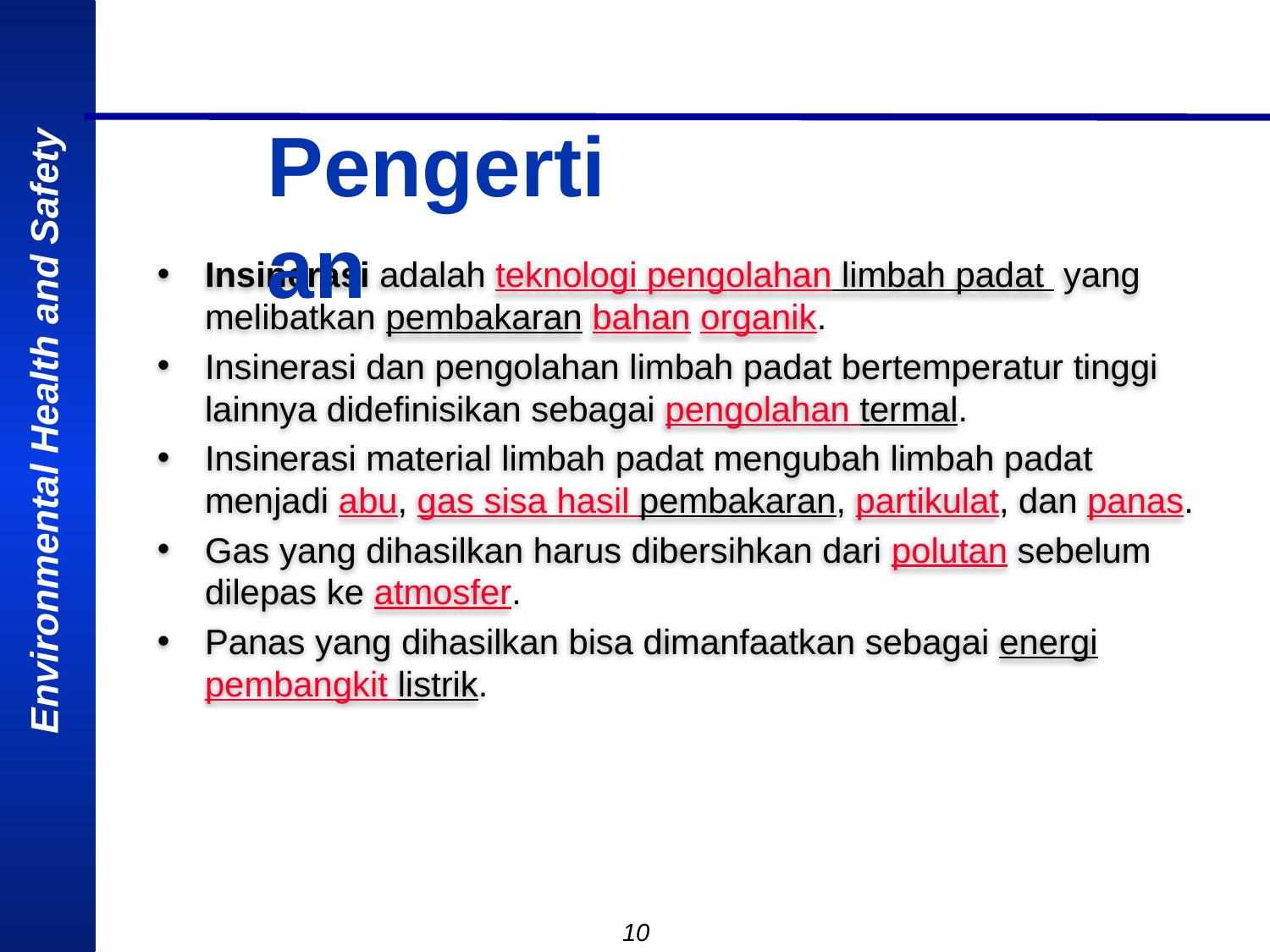

Pengertian
Insinerasi adalah teknologi pengolahan limbah padat  yang melibatkan pembakaran bahan organik.
Insinerasi dan pengolahan limbah padat bertemperatur tinggi lainnya didefinisikan sebagai pengolahan termal.
Insinerasi material limbah padat mengubah limbah padat menjadi abu, gas sisa hasil pembakaran, partikulat, dan panas.
Gas yang dihasilkan harus dibersihkan dari polutan sebelum dilepas ke atmosfer.
Panas yang dihasilkan bisa dimanfaatkan sebagai energi pembangkit listrik.